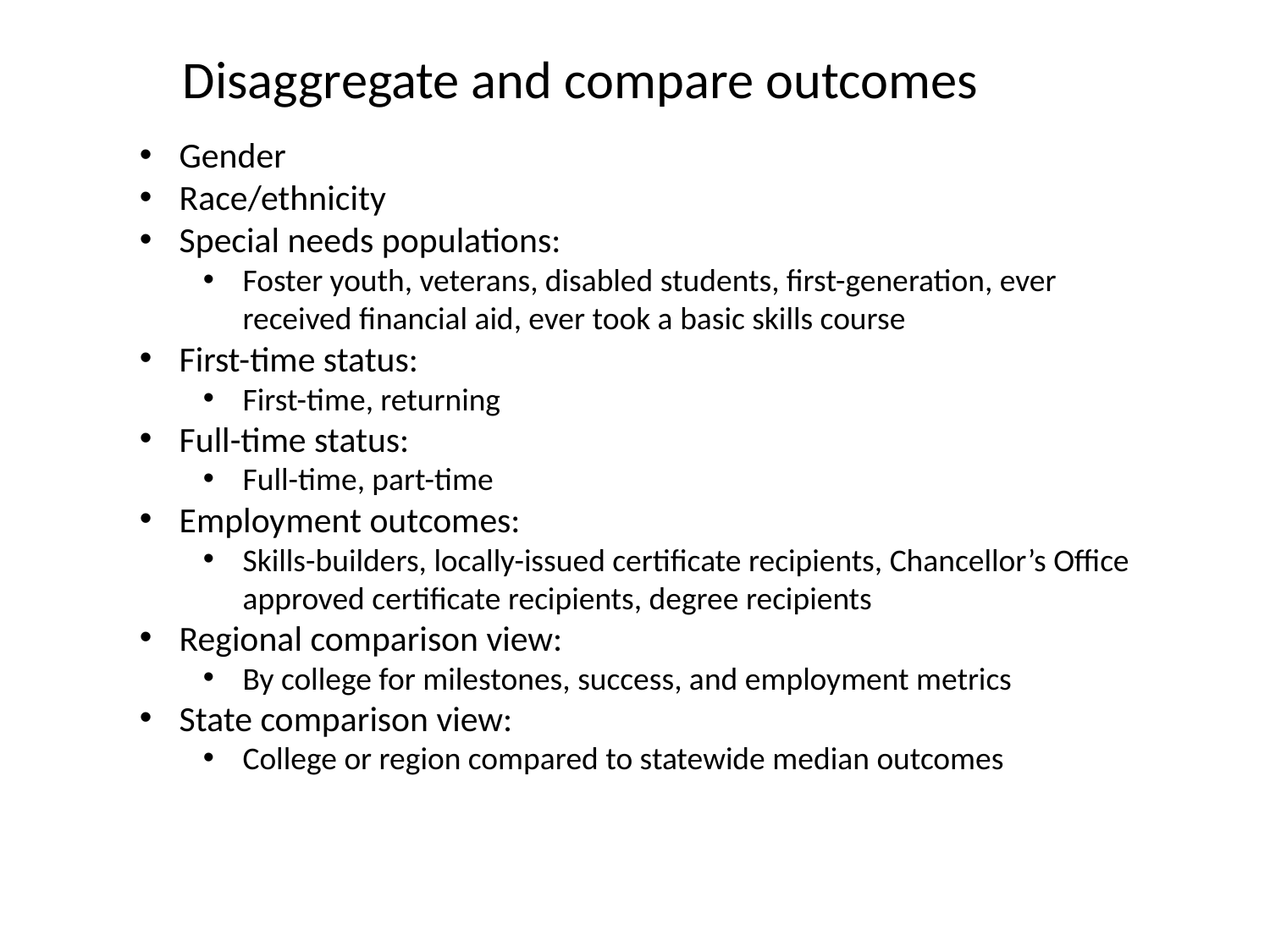

Disaggregate and compare outcomes
Gender
Race/ethnicity
Special needs populations:
Foster youth, veterans, disabled students, first-generation, ever received financial aid, ever took a basic skills course
First-time status:
First-time, returning
Full-time status:
Full-time, part-time
Employment outcomes:
Skills-builders, locally-issued certificate recipients, Chancellor’s Office approved certificate recipients, degree recipients
Regional comparison view:
By college for milestones, success, and employment metrics
State comparison view:
College or region compared to statewide median outcomes